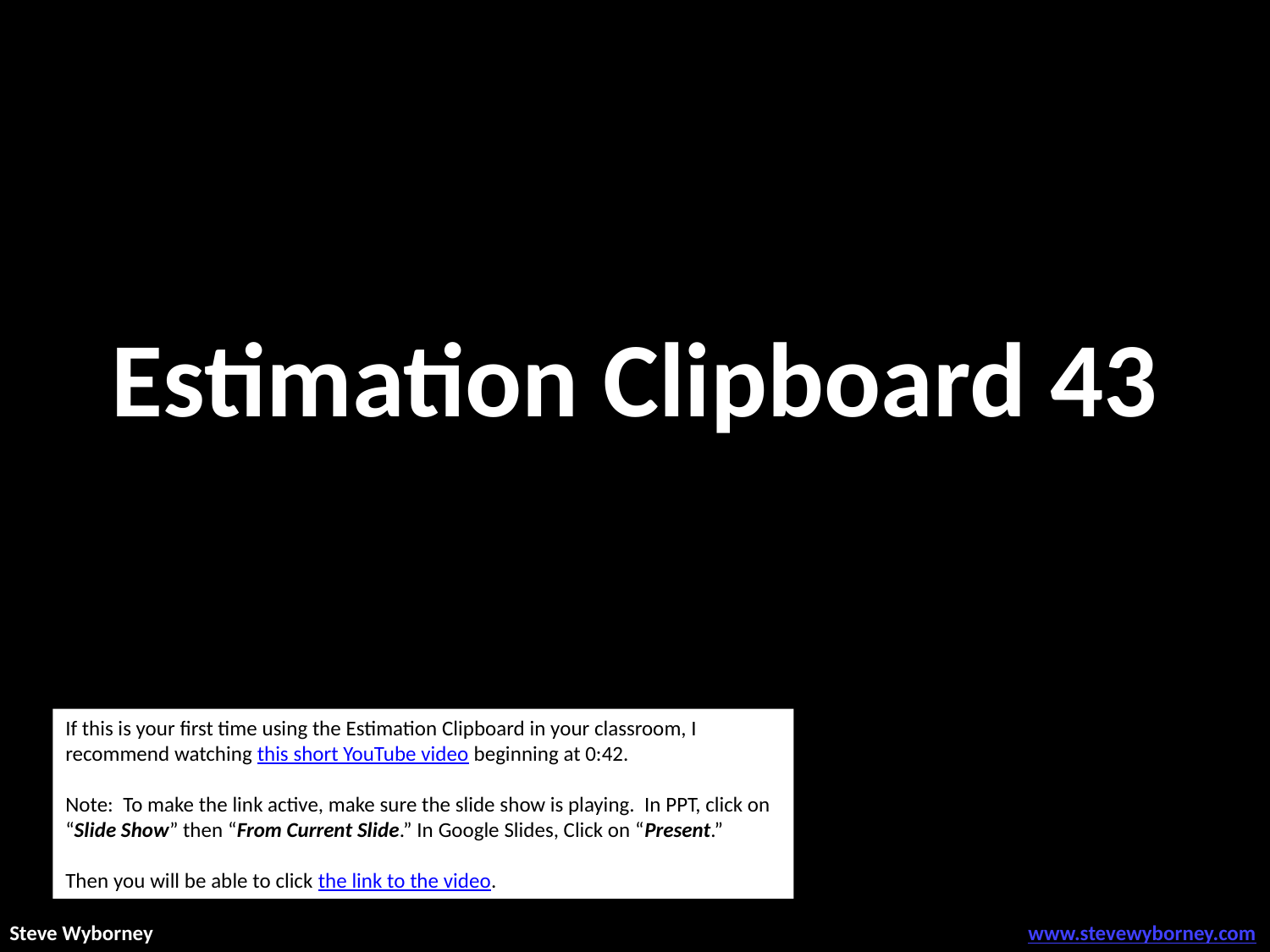

Estimation Clipboard 43
If this is your first time using the Estimation Clipboard in your classroom, I recommend watching this short YouTube video beginning at 0:42.

Note:  To make the link active, make sure the slide show is playing.  In PPT, click on “Slide Show” then “From Current Slide.” In Google Slides, Click on “Present.”

Then you will be able to click the link to the video.
Steve Wyborney
www.stevewyborney.com